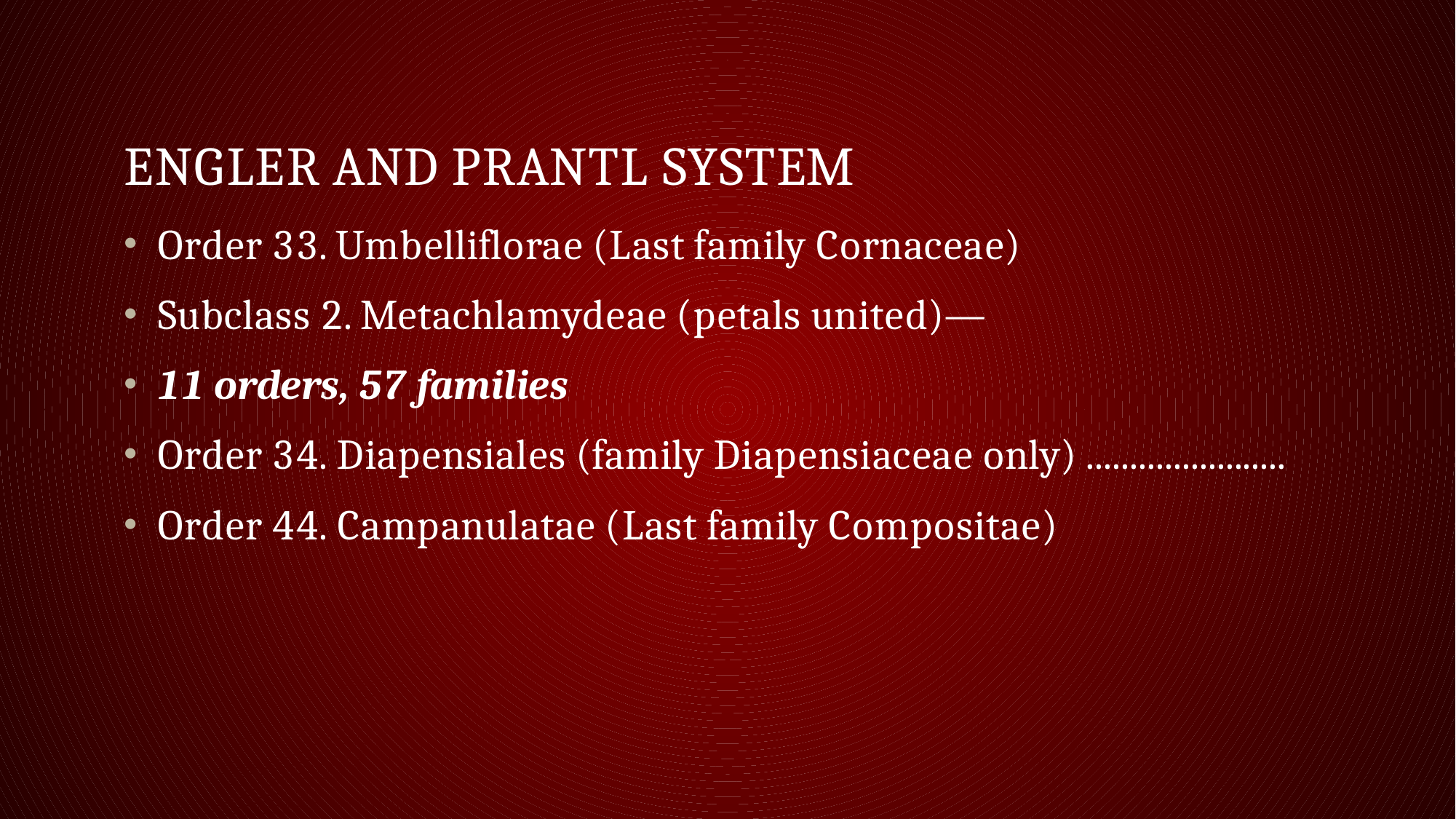

# Engler and Prantl system
Order 33. Umbelliflorae (Last family Cornaceae)
Subclass 2. Metachlamydeae (petals united)—
11 orders, 57 families
Order 34. Diapensiales (family Diapensiaceae only) .......................
Order 44. Campanulatae (Last family Compositae)